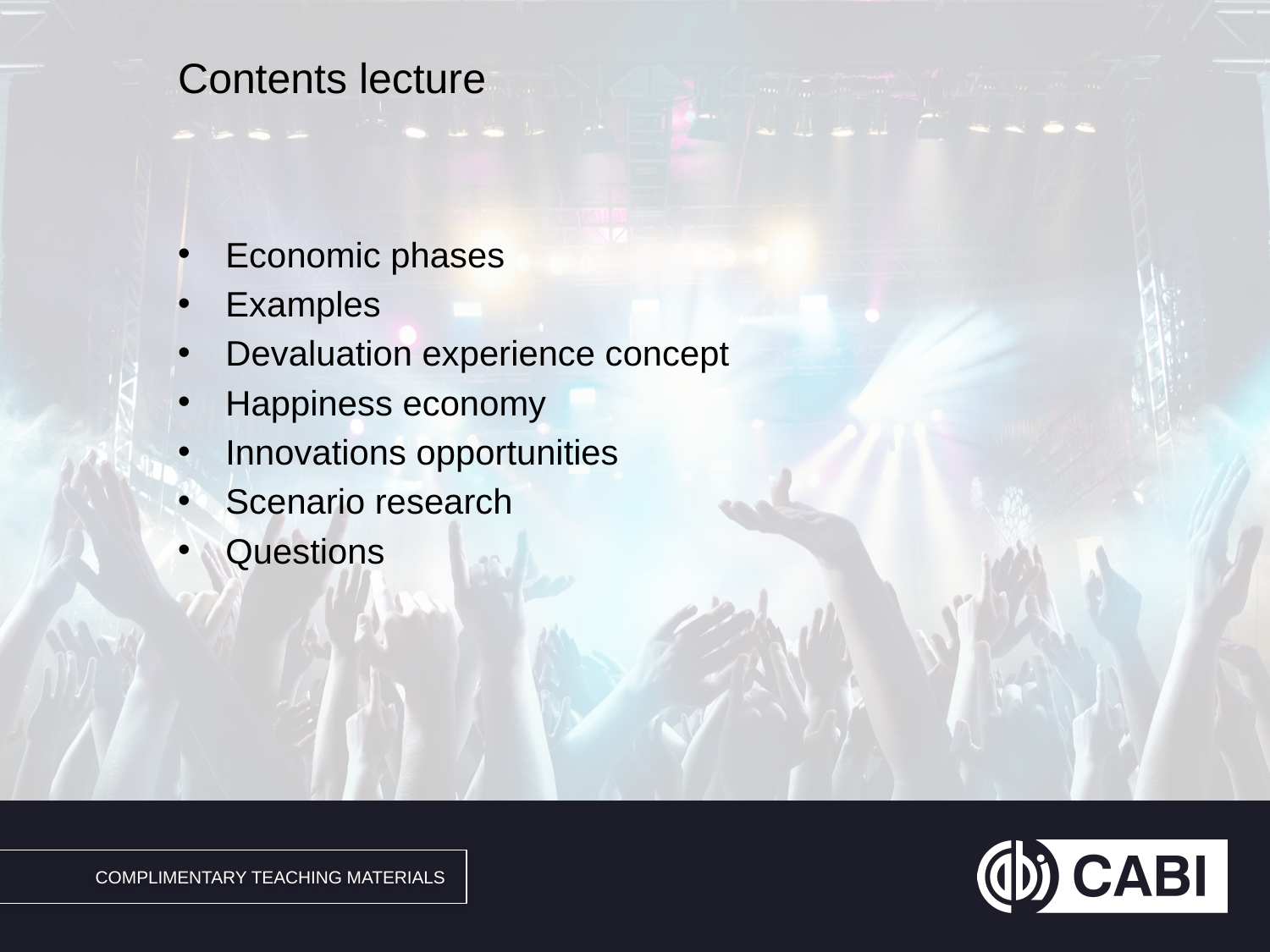

# Contents lecture

Economic phases
Examples
Devaluation experience concept
Happiness economy
Innovations opportunities
Scenario research
Questions